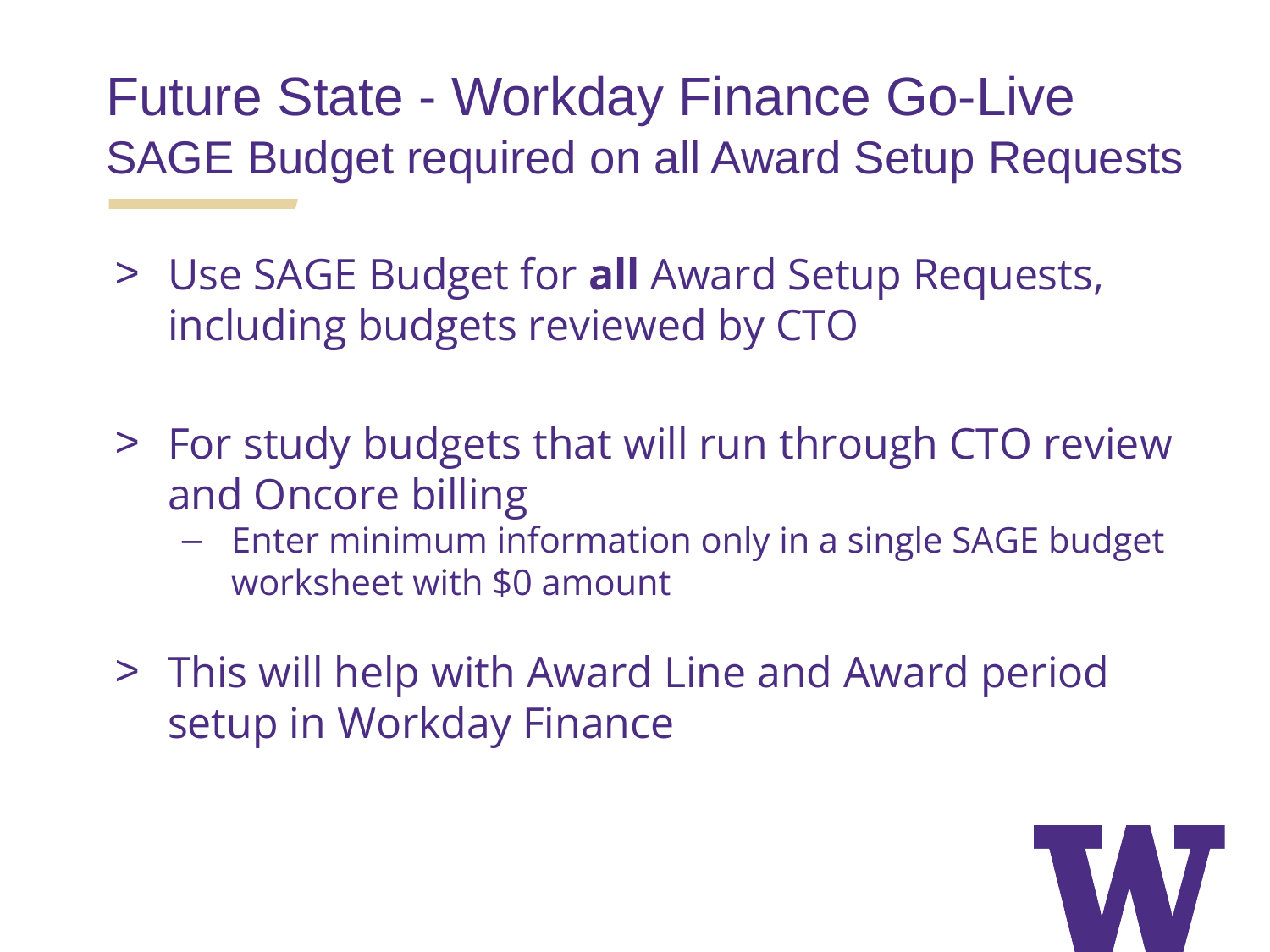

Future State - Workday Finance Go-Live
SAGE Budget required on all Award Setup Requests
Use SAGE Budget for all Award Setup Requests, including budgets reviewed by CTO

For study budgets that will run through CTO review and Oncore billing
Enter minimum information only in a single SAGE budget worksheet with $0 amount
This will help with Award Line and Award period setup in Workday Finance